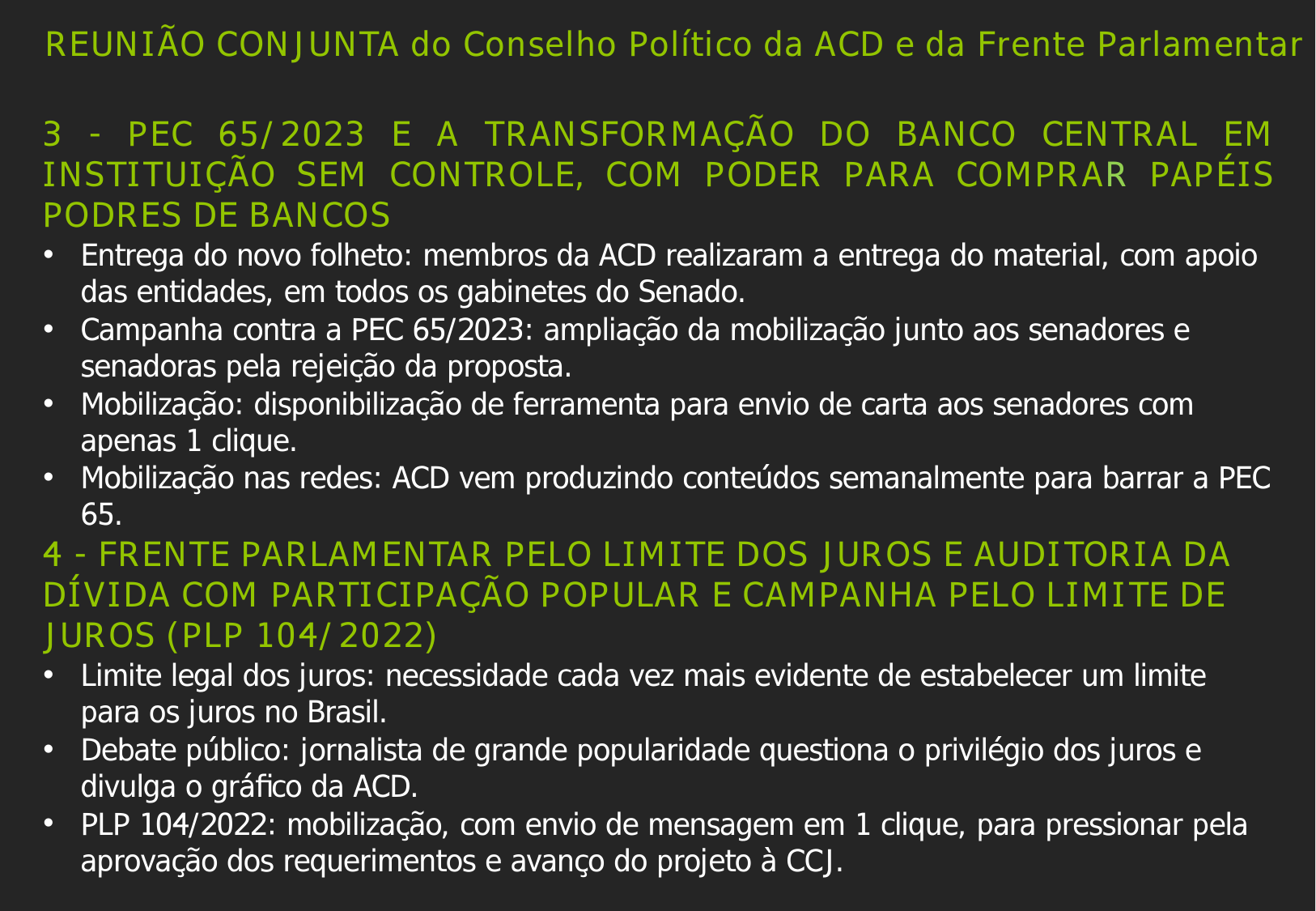

# REUNIÃO CONJUNTA do Conselho Político da ACD e da Frente Parlamentar
3 - PEC 65/2023 E A TRANSFORMAÇÃO DO BANCO CENTRAL EM INSTITUIÇÃO SEM CONTROLE, COM PODER PARA COMPRAR PAPÉIS PODRES DE BANCOS
Entrega do novo folheto: membros da ACD realizaram a entrega do material, com apoio das entidades, em todos os gabinetes do Senado.
Campanha contra a PEC 65/2023: ampliação da mobilização junto aos senadores e senadoras pela rejeição da proposta.
Mobilização: disponibilização de ferramenta para envio de carta aos senadores com apenas 1 clique.
Mobilização nas redes: ACD vem produzindo conteúdos semanalmente para barrar a PEC 65.
4 - FRENTE PARLAMENTAR PELO LIMITE DOS JUROS E AUDITORIA DA DÍVIDA COM PARTICIPAÇÃO POPULAR E CAMPANHA PELO LIMITE DE JUROS (PLP 104/2022)
Limite legal dos juros: necessidade cada vez mais evidente de estabelecer um limite para os juros no Brasil.
Debate público: jornalista de grande popularidade questiona o privilégio dos juros e divulga o gráfico da ACD.
PLP 104/2022: mobilização, com envio de mensagem em 1 clique, para pressionar pela aprovação dos requerimentos e avanço do projeto à CCJ.